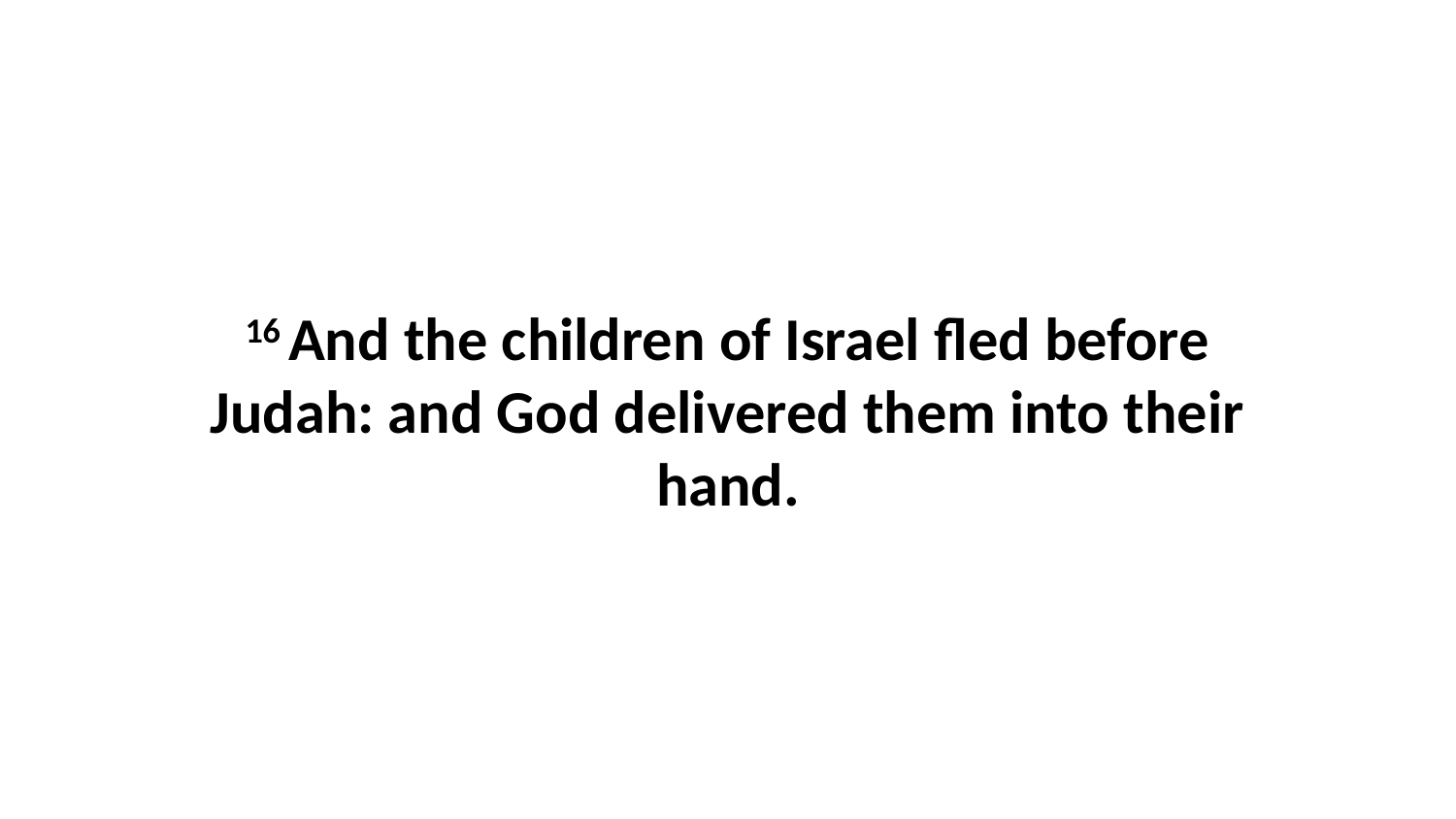

16 And the children of Israel fled before Judah: and God delivered them into their hand.